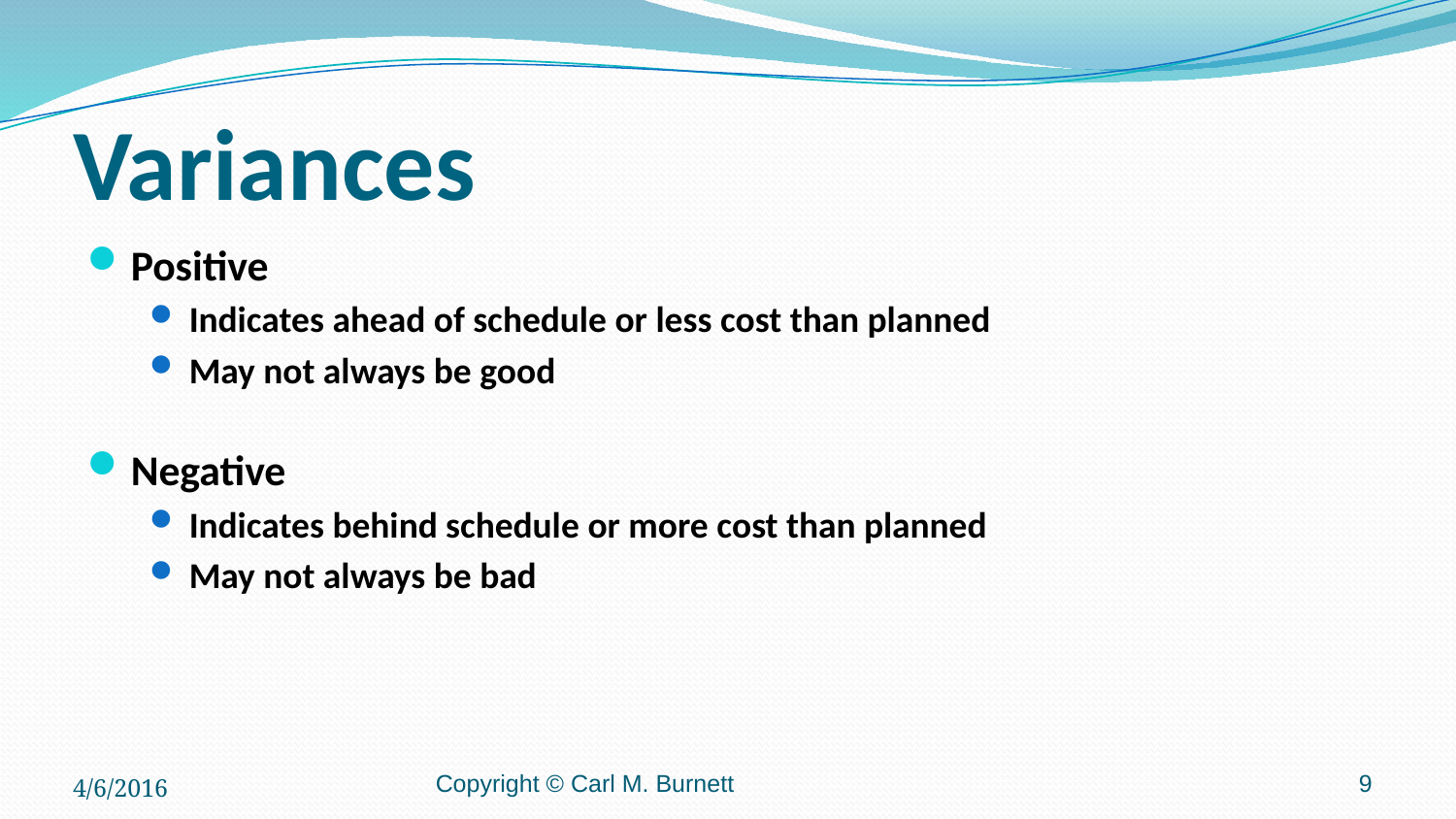

# Variances
Positive
Indicates ahead of schedule or less cost than planned
May not always be good
Negative
Indicates behind schedule or more cost than planned
May not always be bad
4/6/2016
Copyright © Carl M. Burnett
9